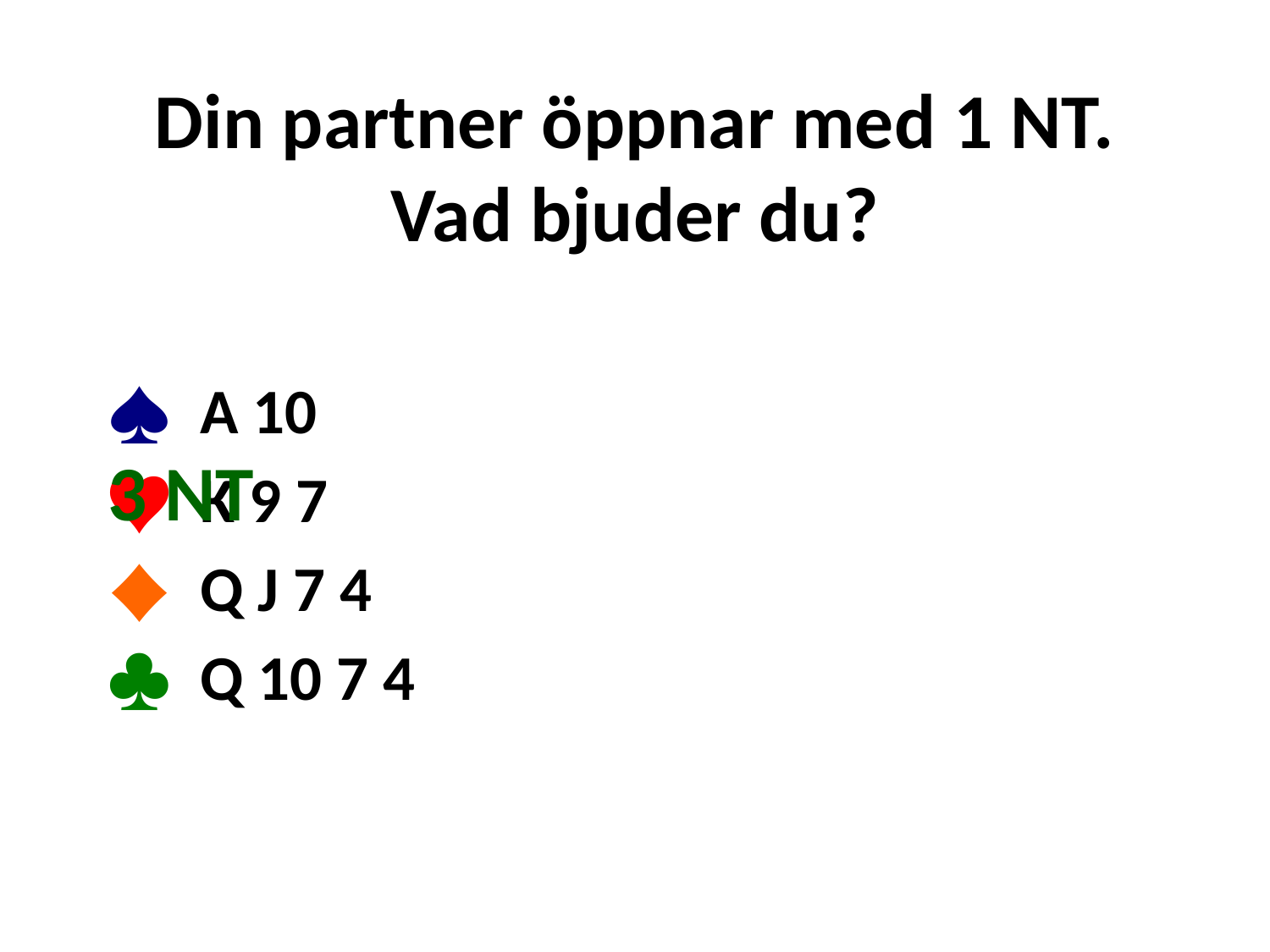

# Din partner öppnar med 1 NT. Vad bjuder du?

♠  A 10
♥  K 9 7
♦  Q J 7 4
♣  Q 10 7 4

3 NT